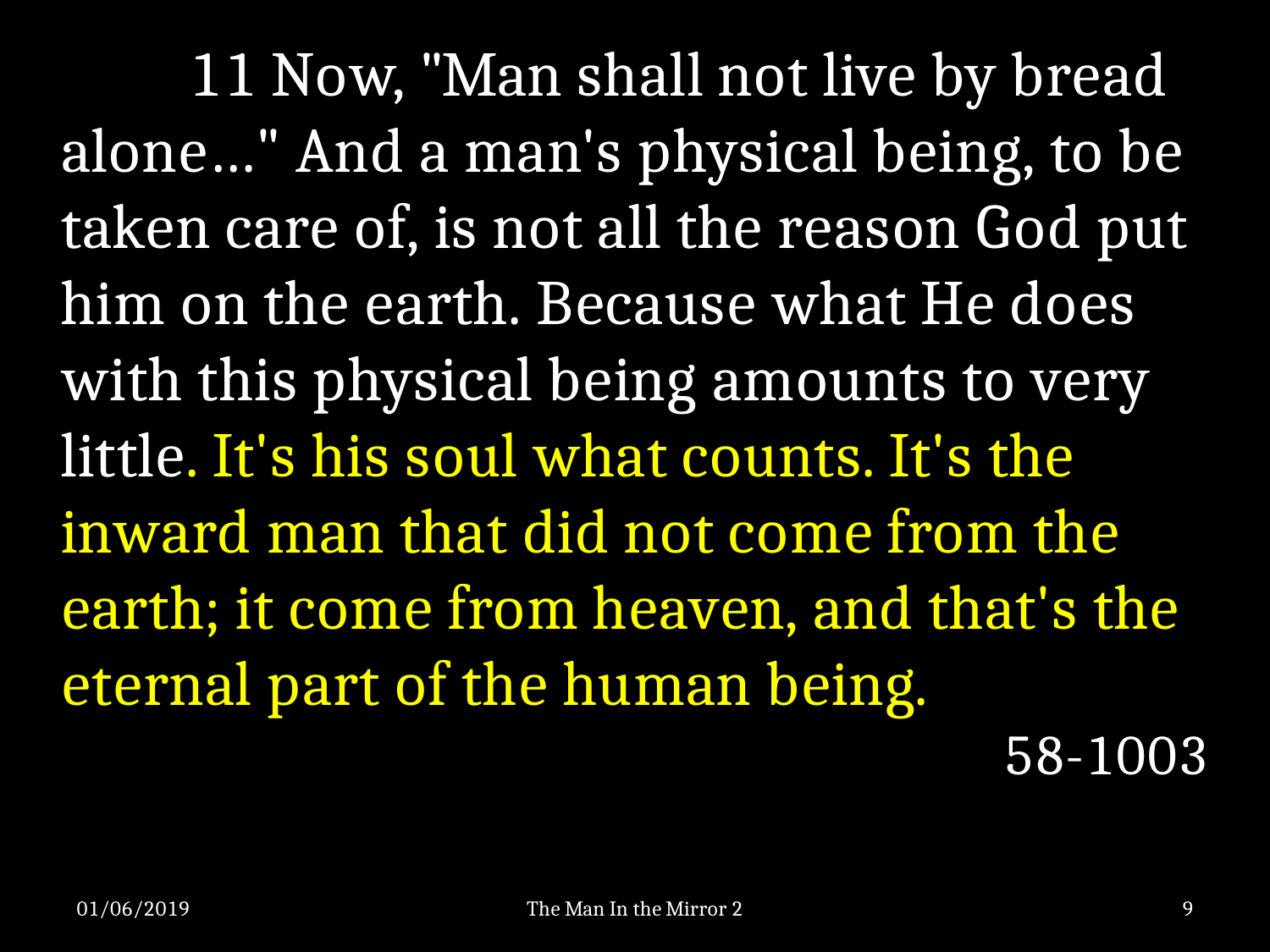

11 Now, "Man shall not live by bread alone…" And a man's physical being, to be taken care of, is not all the reason God put him on the earth. Because what He does with this physical being amounts to very little. It's his soul what counts. It's the inward man that did not come from the earth; it come from heaven, and that's the eternal part of the human being.
58-1003
01/06/2019
The Man In the Mirror 2
9